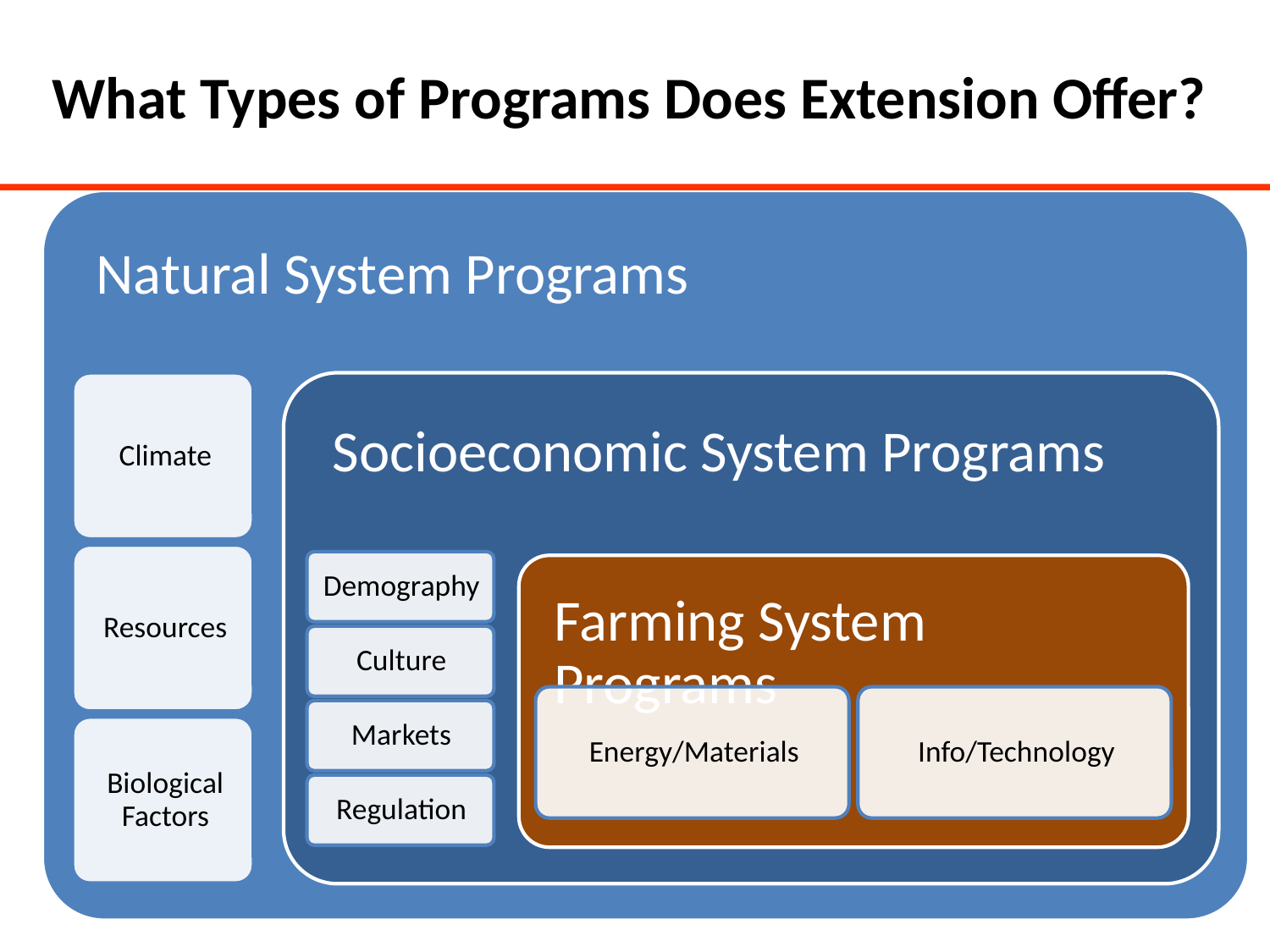

# What Types of Programs Does Extension Offer?

Natural System Programs
Climate
Resources
Biological Factors
Socioeconomic System Programs
Demography
Culture
Markets
Regulation
Farming System Programs
Energy/Materials
Info/Technology